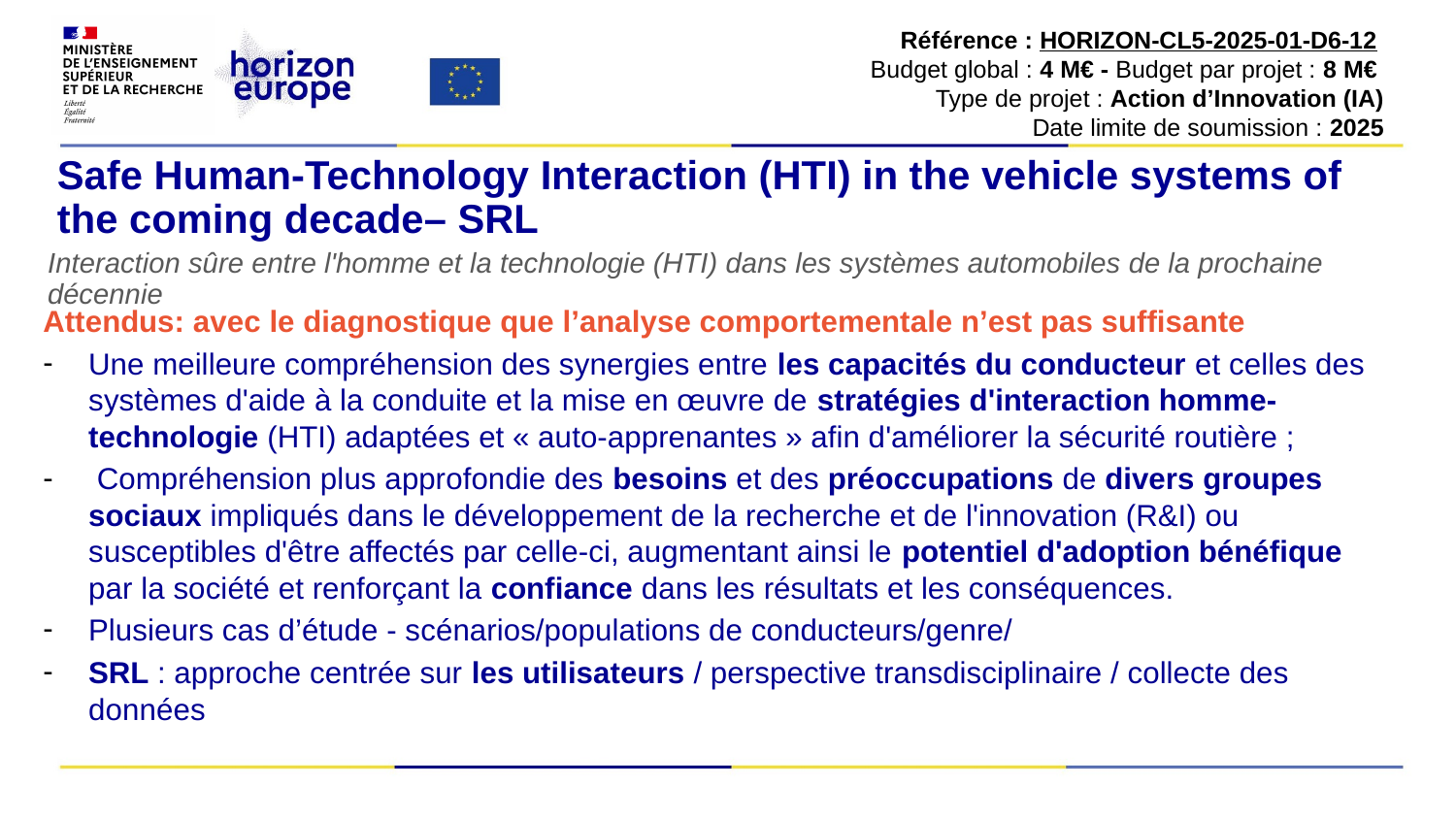

Référence : HORIZON-CL5-2025-01-D6-12
Budget global : 4 M€ - Budget par projet : 8 M€
Type de projet : Action d’Innovation (IA)
Date limite de soumission : 2025
# Safe Human-Technology Interaction (HTI) in the vehicle systems of the coming decade– SRL
Interaction sûre entre l'homme et la technologie (HTI) dans les systèmes automobiles de la prochaine décennie
Attendus: avec le diagnostique que l’analyse comportementale n’est pas suffisante
Une meilleure compréhension des synergies entre les capacités du conducteur et celles des systèmes d'aide à la conduite et la mise en œuvre de stratégies d'interaction homme-technologie (HTI) adaptées et « auto-apprenantes » afin d'améliorer la sécurité routière ;
 Compréhension plus approfondie des besoins et des préoccupations de divers groupes sociaux impliqués dans le développement de la recherche et de l'innovation (R&I) ou susceptibles d'être affectés par celle-ci, augmentant ainsi le potentiel d'adoption bénéfique par la société et renforçant la confiance dans les résultats et les conséquences.
Plusieurs cas d’étude - scénarios/populations de conducteurs/genre/
SRL : approche centrée sur les utilisateurs / perspective transdisciplinaire / collecte des données